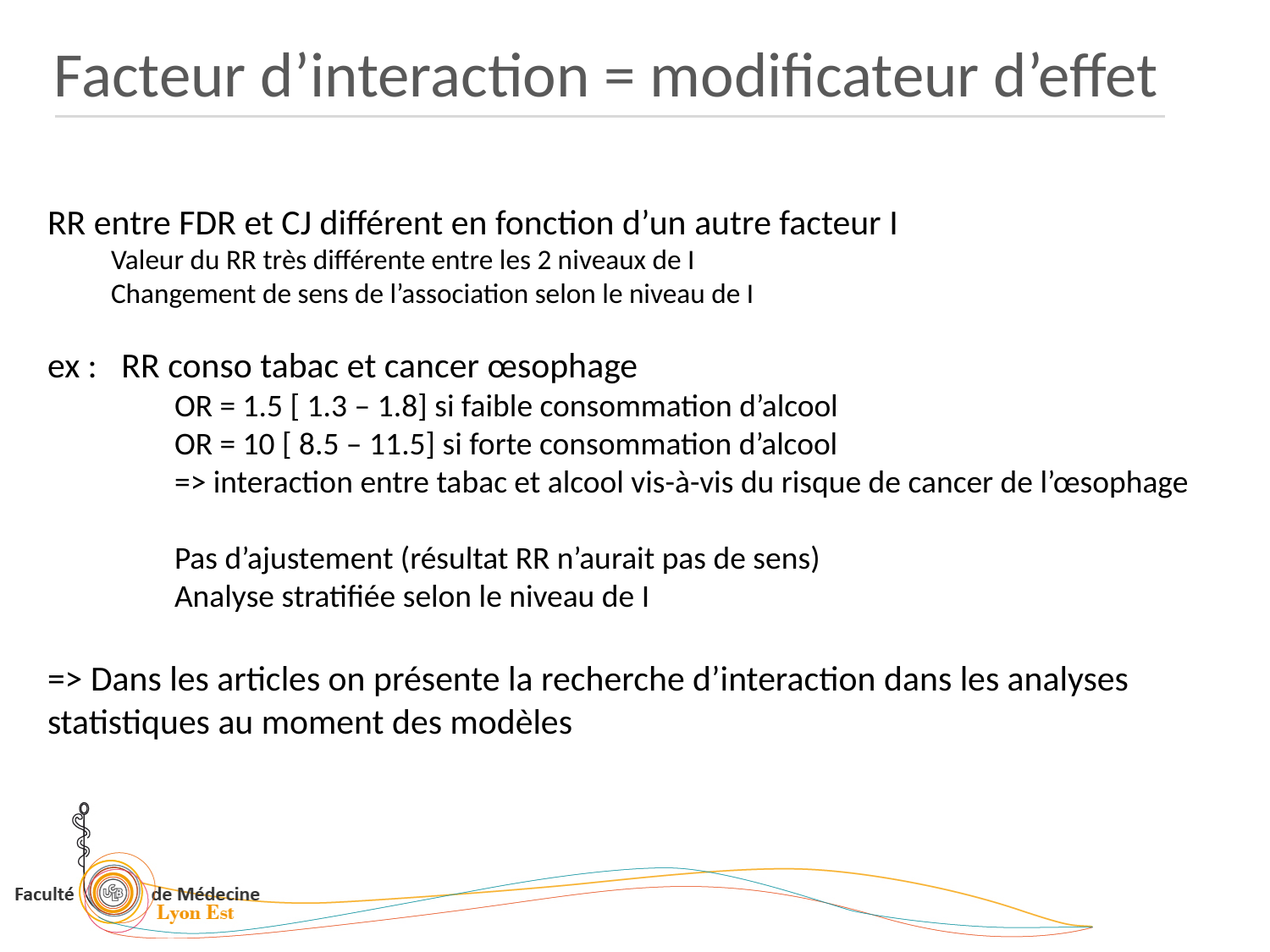

Facteur d’interaction = modificateur d’effet

RR entre FDR et CJ différent en fonction d’un autre facteur I
Valeur du RR très différente entre les 2 niveaux de I
Changement de sens de l’association selon le niveau de I

ex :   RR conso tabac et cancer œsophage
OR = 1.5 [ 1.3 – 1.8] si faible consommation d’alcool
OR = 10 [ 8.5 – 11.5] si forte consommation d’alcool
=> interaction entre tabac et alcool vis-à-vis du risque de cancer de l’œsophage

Pas d’ajustement (résultat RR n’aurait pas de sens)
Analyse stratifiée selon le niveau de I

=> Dans les articles on présente la recherche d’interaction dans les analyses statistiques au moment des modèles